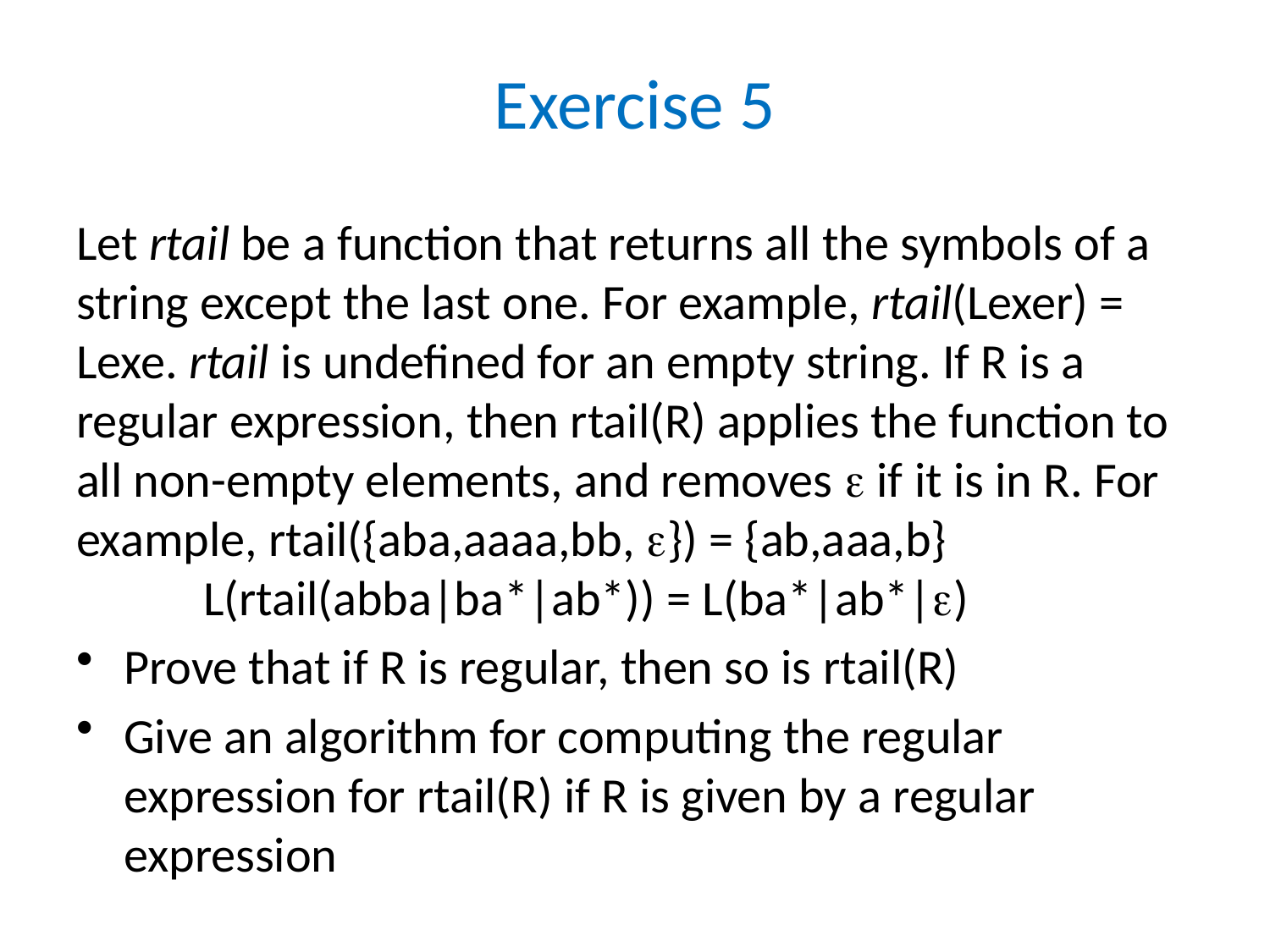

# Exercise 5
Let rtail be a function that returns all the symbols of a string except the last one. For example, rtail(Lexer) = Lexe. rtail is undefined for an empty string. If R is a regular expression, then rtail(R) applies the function to all non-empty elements, and removes ε if it is in R. For example, rtail({aba,aaaa,bb, ε}) = {ab,aaa,b}
	L(rtail(abba|ba*|ab*)) = L(ba*|ab*|ε)
Prove that if R is regular, then so is rtail(R)
Give an algorithm for computing the regular expression for rtail(R) if R is given by a regular expression